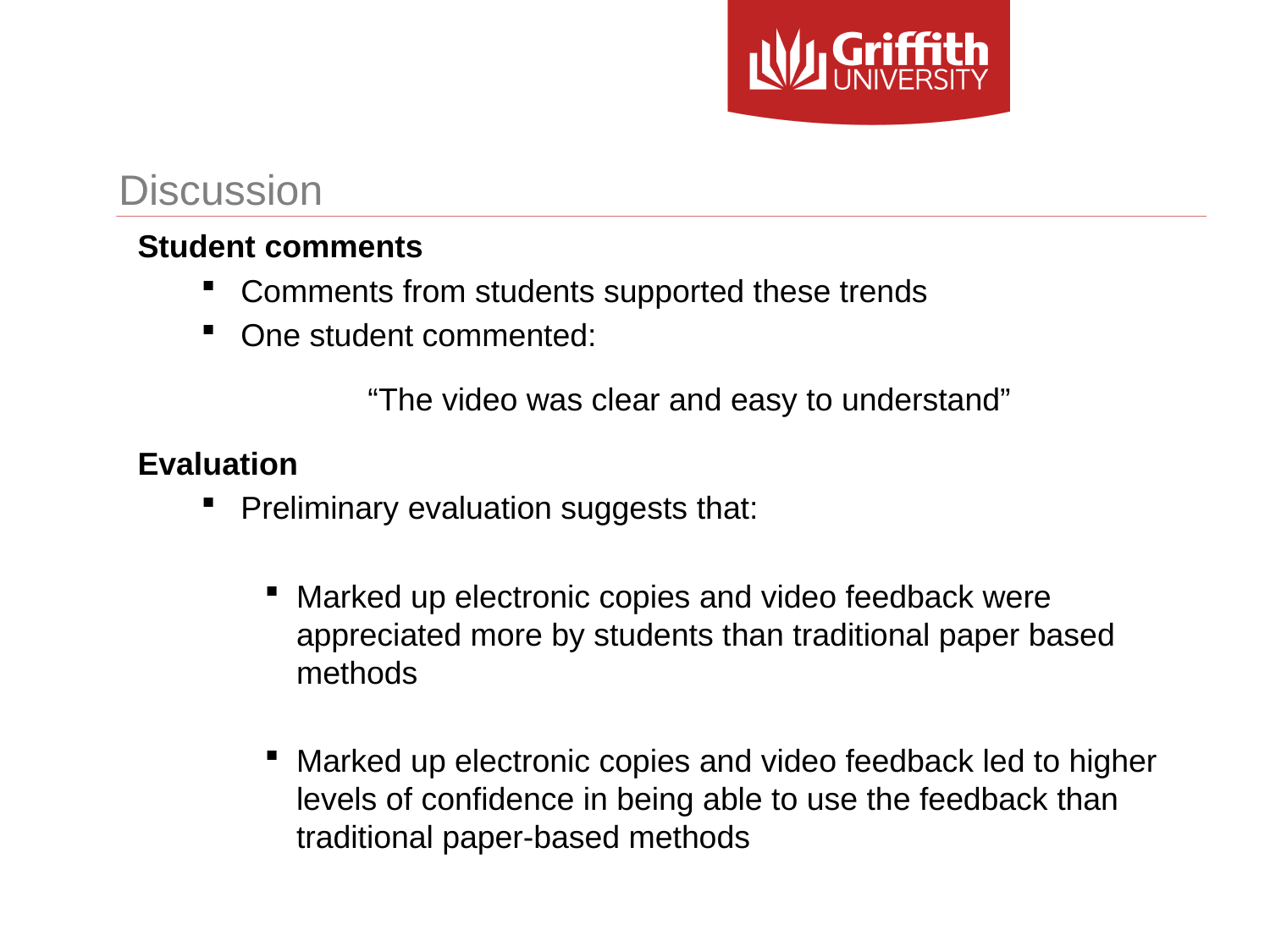

# Discussion

Student comments
Comments from students supported these trends
One student commented:

		“The video was clear and easy to understand”

Evaluation
Preliminary evaluation suggests that:

Marked up electronic copies and video feedback were appreciated more by students than traditional paper based methods

Marked up electronic copies and video feedback led to higher levels of confidence in being able to use the feedback than traditional paper-based methods